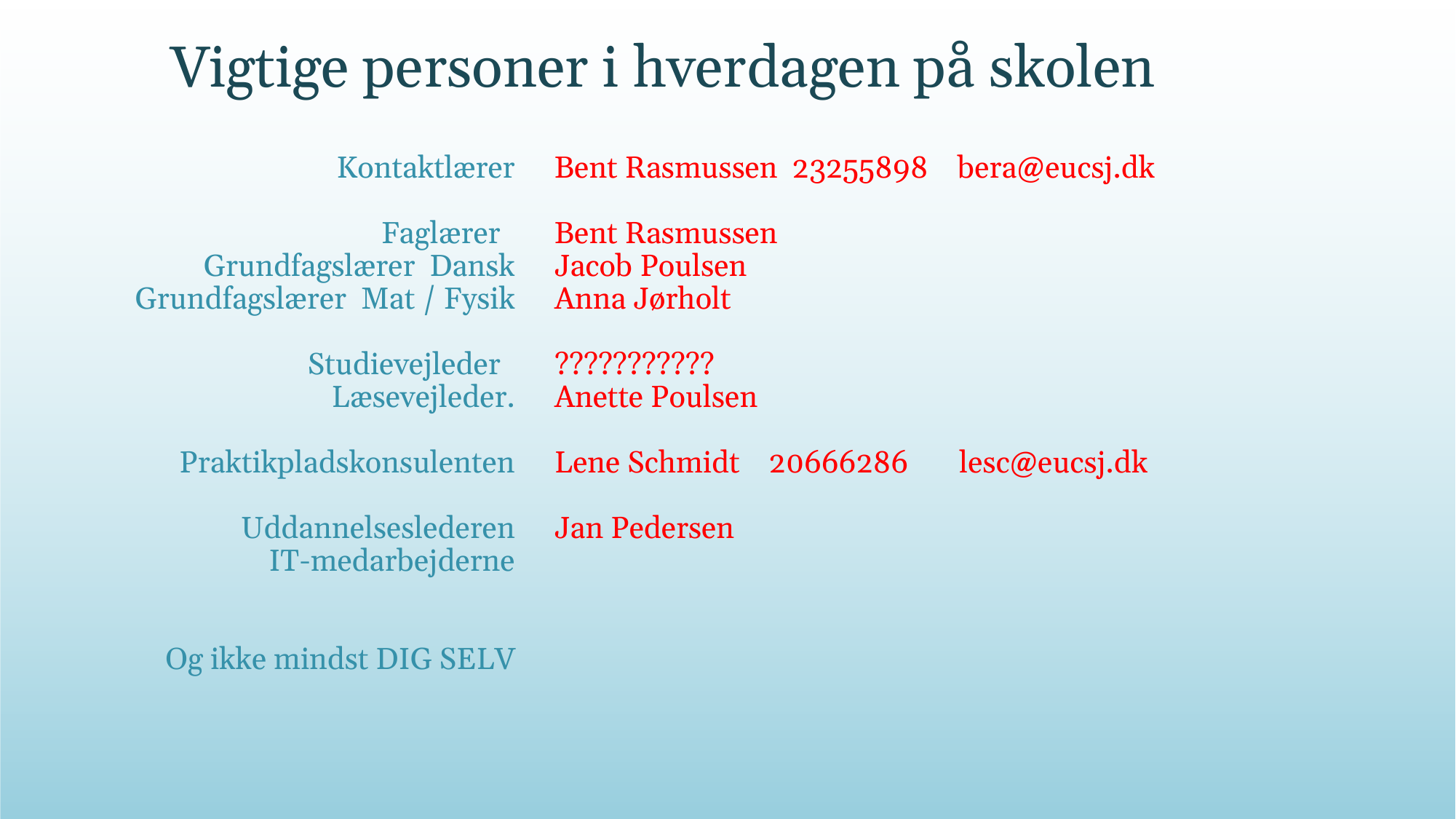

Vigtige personer i hverdagen på skolen
Kontaktlærer

Faglærer
Grundfagslærer  Dansk
Grundfagslærer  Mat / Fysik

Studievejleder
 Læsevejleder.

Praktikpladskonsulenten

Uddannelseslederen
IT-medarbejderne

Og ikke mindst DIG SELV
Bent Rasmussen  23255898    bera@eucsj.dk

Bent Rasmussen
Jacob Poulsen
Anna Jørholt

???????????
Anette Poulsen

Lene Schmidt    20666286       lesc@eucsj.dk

Jan Pedersen